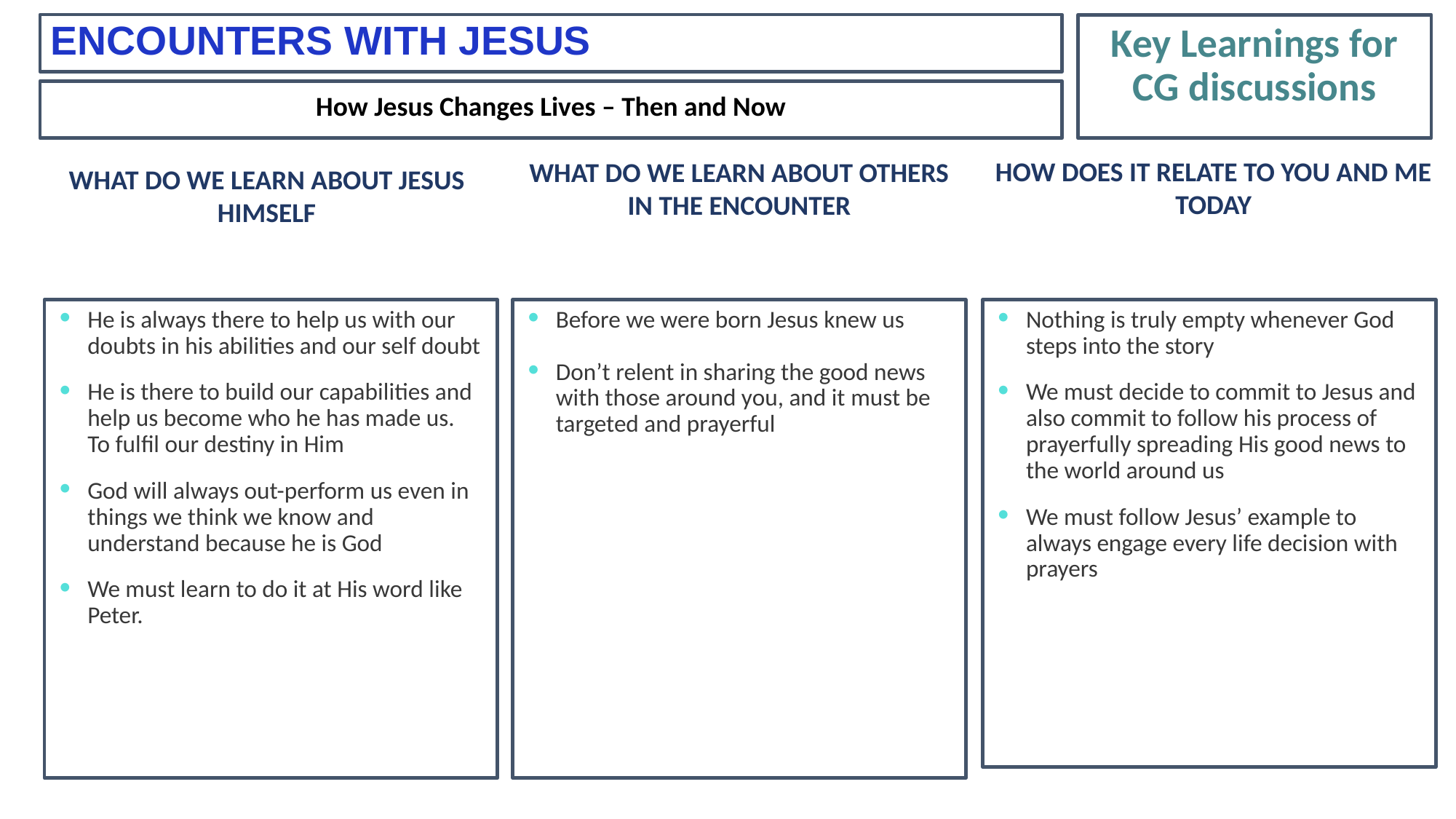

ENCOUNTERS WITH JESUS
Key Learnings for CG discussions
How Jesus Changes Lives – Then and Now
HOW DOES IT RELATE TO YOU AND ME TODAY
WHAT DO WE LEARN ABOUT OTHERS IN THE ENCOUNTER
WHAT DO WE LEARN ABOUT JESUS HIMSELF
He is always there to help us with our doubts in his abilities and our self doubt
He is there to build our capabilities and help us become who he has made us. To fulfil our destiny in Him
God will always out-perform us even in things we think we know and understand because he is God
We must learn to do it at His word like Peter.

Before we were born Jesus knew us

Don’t relent in sharing the good news with those around you, and it must be targeted and prayerful

Nothing is truly empty whenever God steps into the story
We must decide to commit to Jesus and also commit to follow his process of prayerfully spreading His good news to the world around us
We must follow Jesus’ example to always engage every life decision with prayers